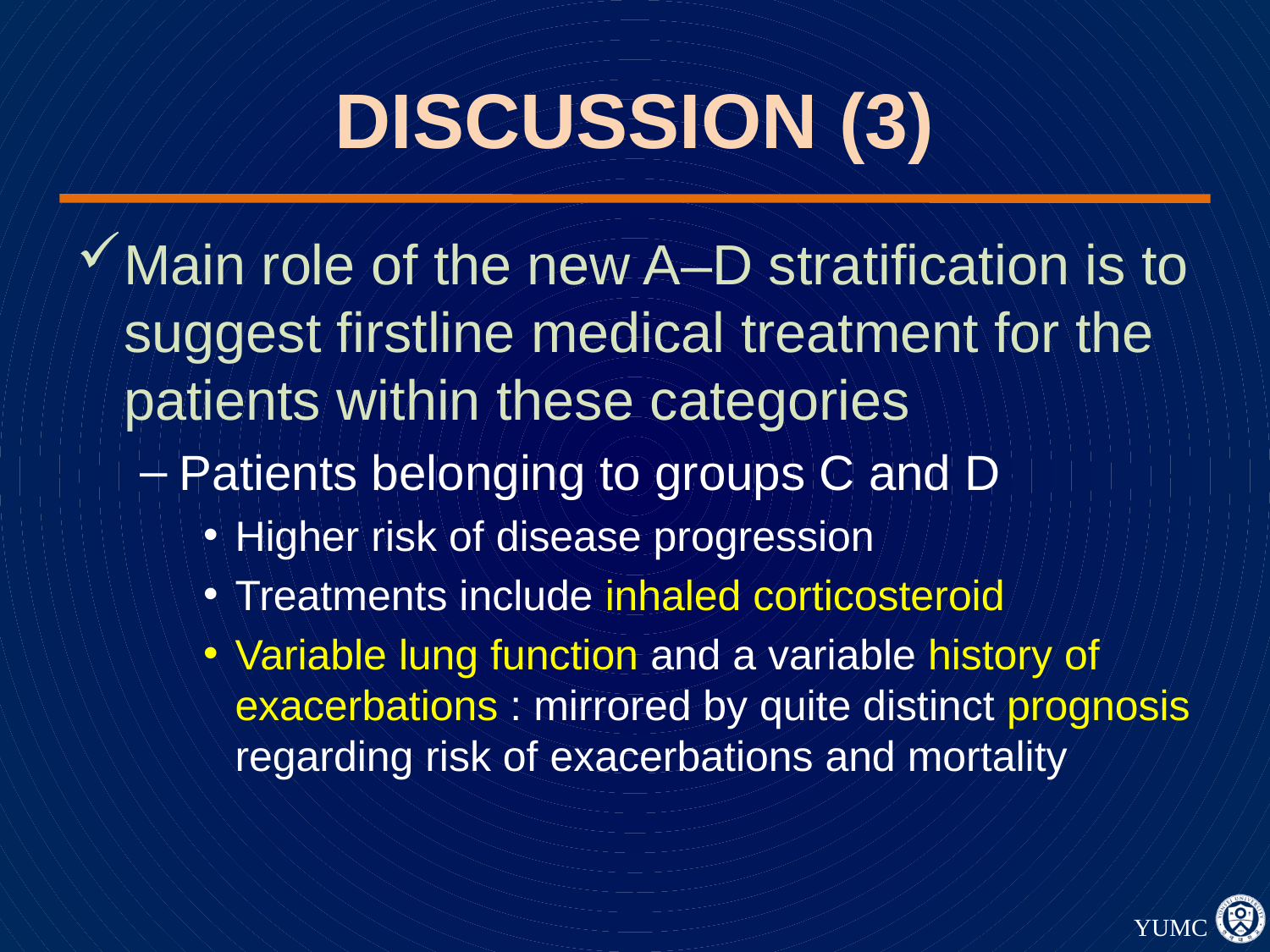

# DISCUSSION (3)
Main role of the new A–D stratification is to suggest firstline medical treatment for the patients within these categories
Patients belonging to groups C and D
Higher risk of disease progression
Treatments include inhaled corticosteroid
Variable lung function and a variable history of exacerbations : mirrored by quite distinct prognosis regarding risk of exacerbations and mortality